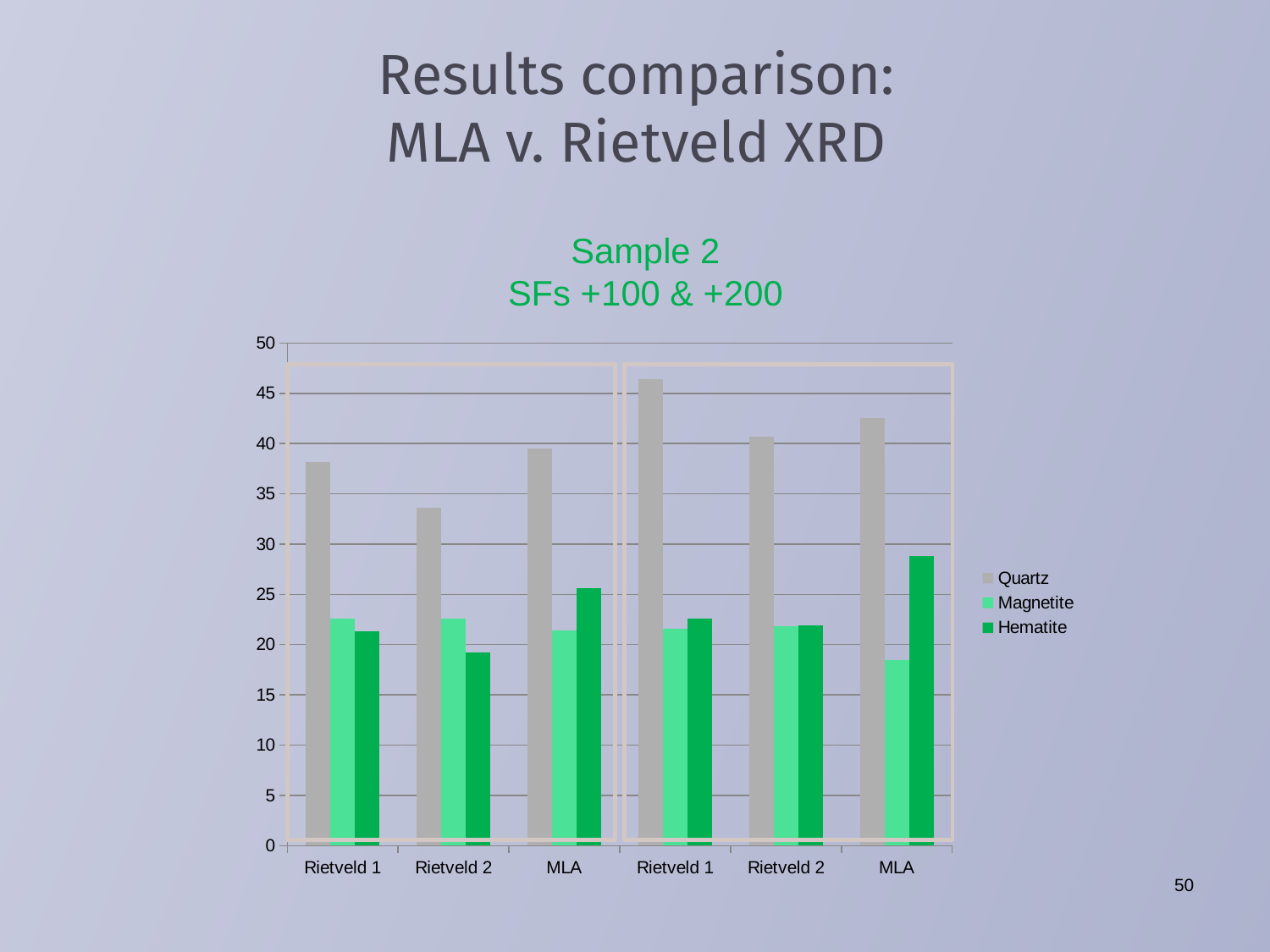

# Results comparison: MLA v. Rietveld XRD
Sample 2
SFs +100 & +200

### Chart

| Category | Quartz | Magnetite | Hematite |
|---|---|---|---|
| Rietveld 1 | 38.2 | 22.6 | 21.3 |
| Rietveld 2 | 33.6 | 22.6 | 19.2 |
| MLA | 39.489025 | 21.384647999999867 | 25.622107 |
| Rietveld 1 | 46.4 | 21.6 | 22.6 |
| Rietveld 2 | 40.7 | 21.8 | 21.9 |
| MLA | 42.536188 | 18.49266499999989 | 28.809429 |

50